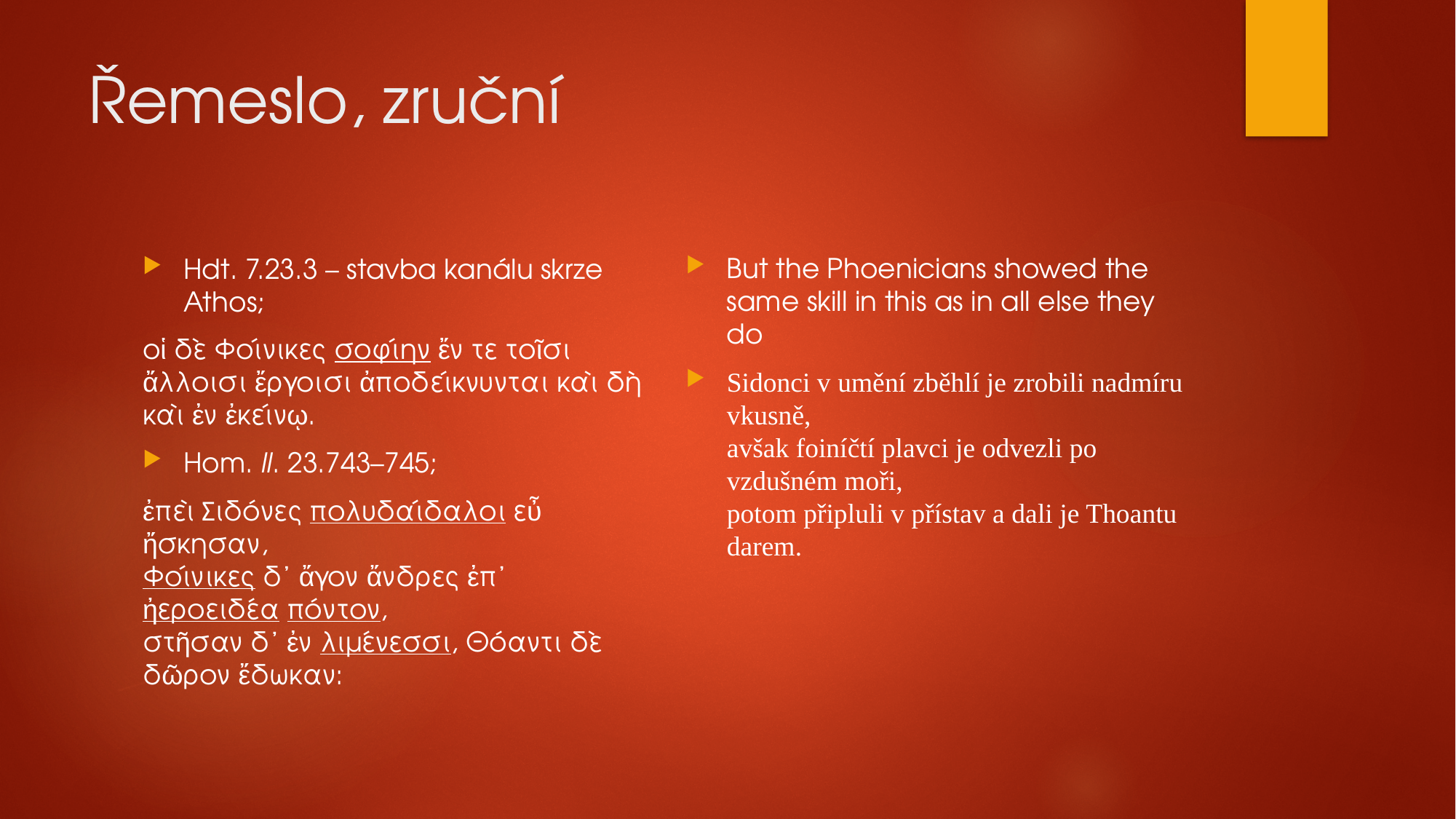

# Řemeslo, zruční
But the Phoenicians showed the same skill in this as in all else they do
Sidonci v umění zběhlí je zrobili nadmíru vkusně,
avšak foiníčtí plavci je odvezli po vzdušném moři,
potom připluli v přístav a dali je Thoantu darem.

Hdt. 7.23.3 – stavba kanálu skrze Athos;
οἱ δὲ Φοίνικες σοφίην ἔν τε τοῖσι ἄλλοισι ἔργοισι ἀποδείκνυνται καὶ δὴ καὶ ἐν ἐκείνῳ.
Hom. Il. 23.743–745;
ἐπεὶ Σιδόνες πολυδαίδαλοι εὖ ἤσκησαν,
Φοίνικες δ᾽ ἄγον ἄνδρες ἐπ᾽ ἠεροειδέα πόντον,
στῆσαν δ᾽ ἐν λιμένεσσι, Θόαντι δὲ δῶρον ἔδωκαν: